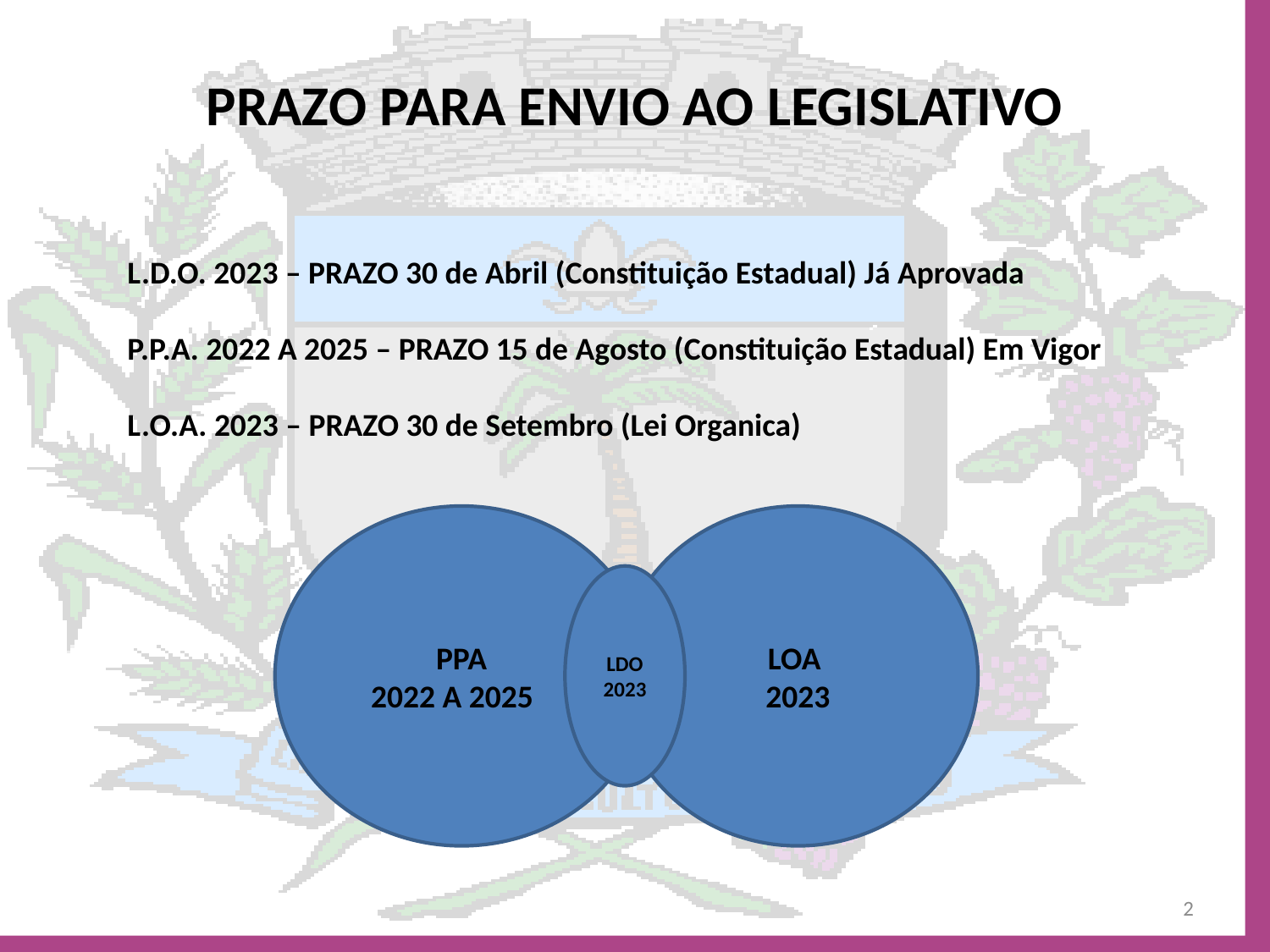

# PRAZO PARA ENVIO AO LEGISLATIVO

L.D.O. 2023 – PRAZO 30 de Abril (Constituição Estadual) Já Aprovada

P.P.A. 2022 A 2025 – PRAZO 15 de Agosto (Constituição Estadual) Em Vigor

L.O.A. 2023 – PRAZO 30 de Setembro (Lei Organica)
PPA
    2022 A 2025
LOA
2023
LDO
2023
2